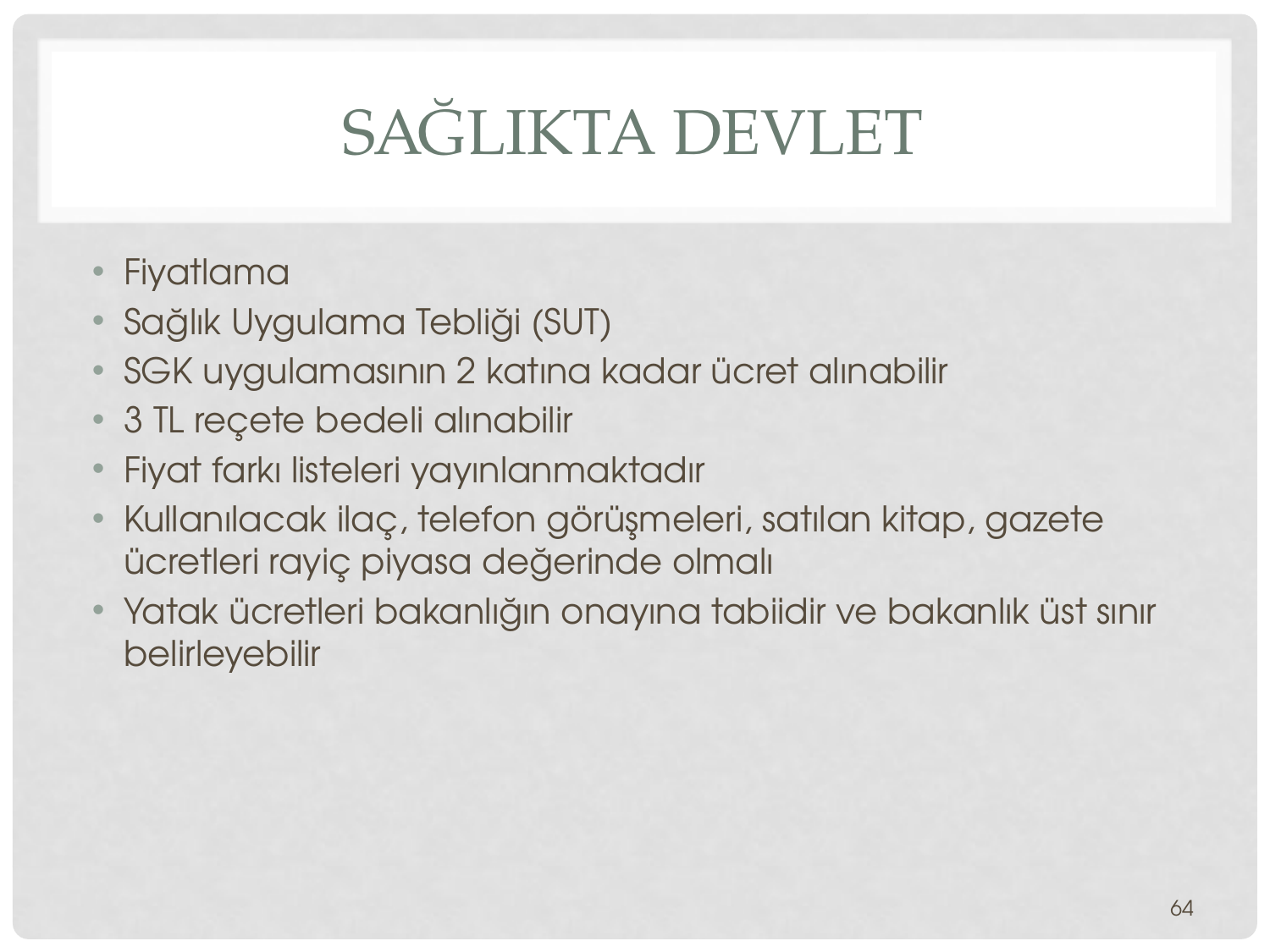

# SAĞLIKTA DEVLET
Fiyatlama
Sağlık Uygulama Tebliği (SUT)
SGK uygulamasının 2 katına kadar ücret alınabilir
3 TL reçete bedeli alınabilir
Fiyat farkı listeleri yayınlanmaktadır
Kullanılacak ilaç, telefon görüşmeleri, satılan kitap, gazete ücretleri rayiç piyasa değerinde olmalı
Yatak ücretleri bakanlığın onayına tabiidir ve bakanlık üst sınır belirleyebilir

64